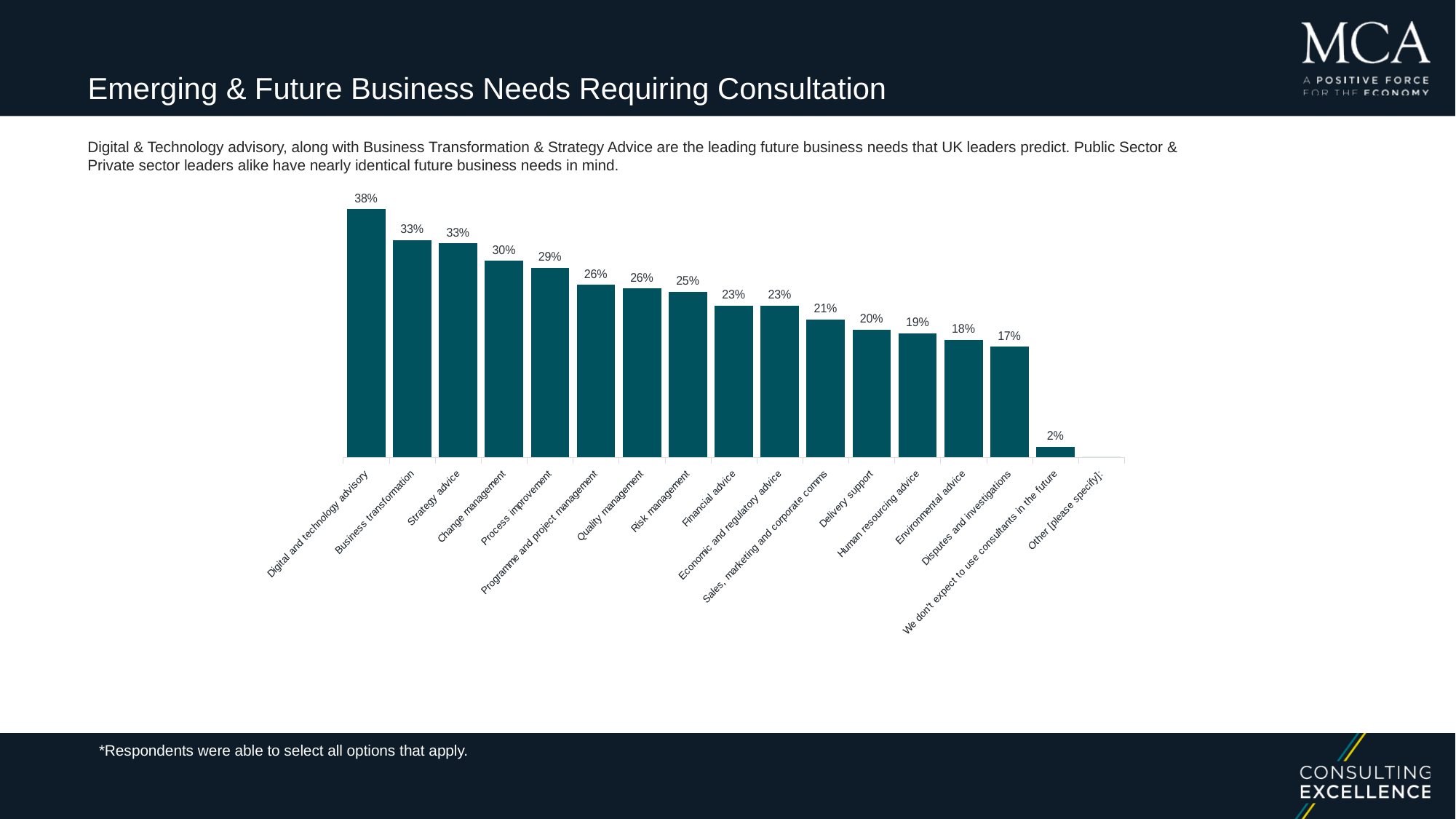

Emerging & Future Business Needs Requiring Consultation
Digital & Technology advisory, along with Business Transformation & Strategy Advice are the leading future business needs that UK leaders predict. Public Sector & Private sector leaders alike have nearly identical future business needs in mind.

### Chart

| Category | All
 |
|---|---|
| Digital and technology advisory | 0.380952380952381 |
| Business transformation | 0.333333333333333 |
| Strategy advice | 0.328042328042328 |
| Change management | 0.301587301587302 |
| Process improvement | 0.291005291005291 |
| Programme and project management | 0.264550264550265 |
| Quality management | 0.259259259259259 |
| Risk management | 0.253968253968254 |
| Financial advice | 0.232804232804233 |
| Economic and regulatory advice | 0.232804232804233 |
| Sales, marketing and corporate comms | 0.211640211640212 |
| Delivery support | 0.195767195767196 |
| Human resourcing advice | 0.19047619047619 |
| Environmental advice | 0.17989417989418 |
| Disputes and investigations | 0.169312169312169 |
| We don’t expect to use consultants in the future | 0.0158730158730159 |
| Other [please specify]: | 0.0 |
*Respondents were able to select all options that apply.